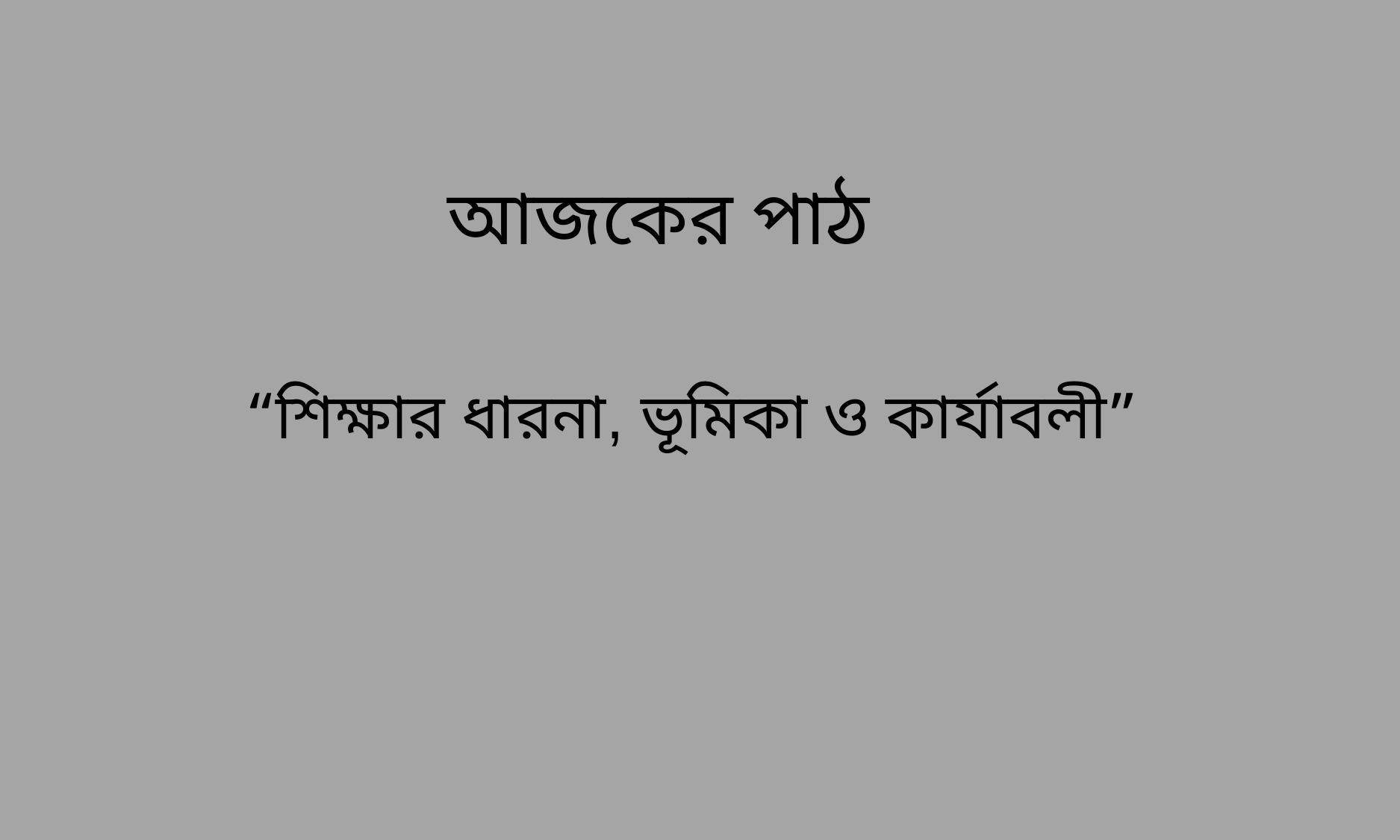

# আজকের পাঠ
“শিক্ষার ধারনা, ভূমিকা ও কার্যাবলী”